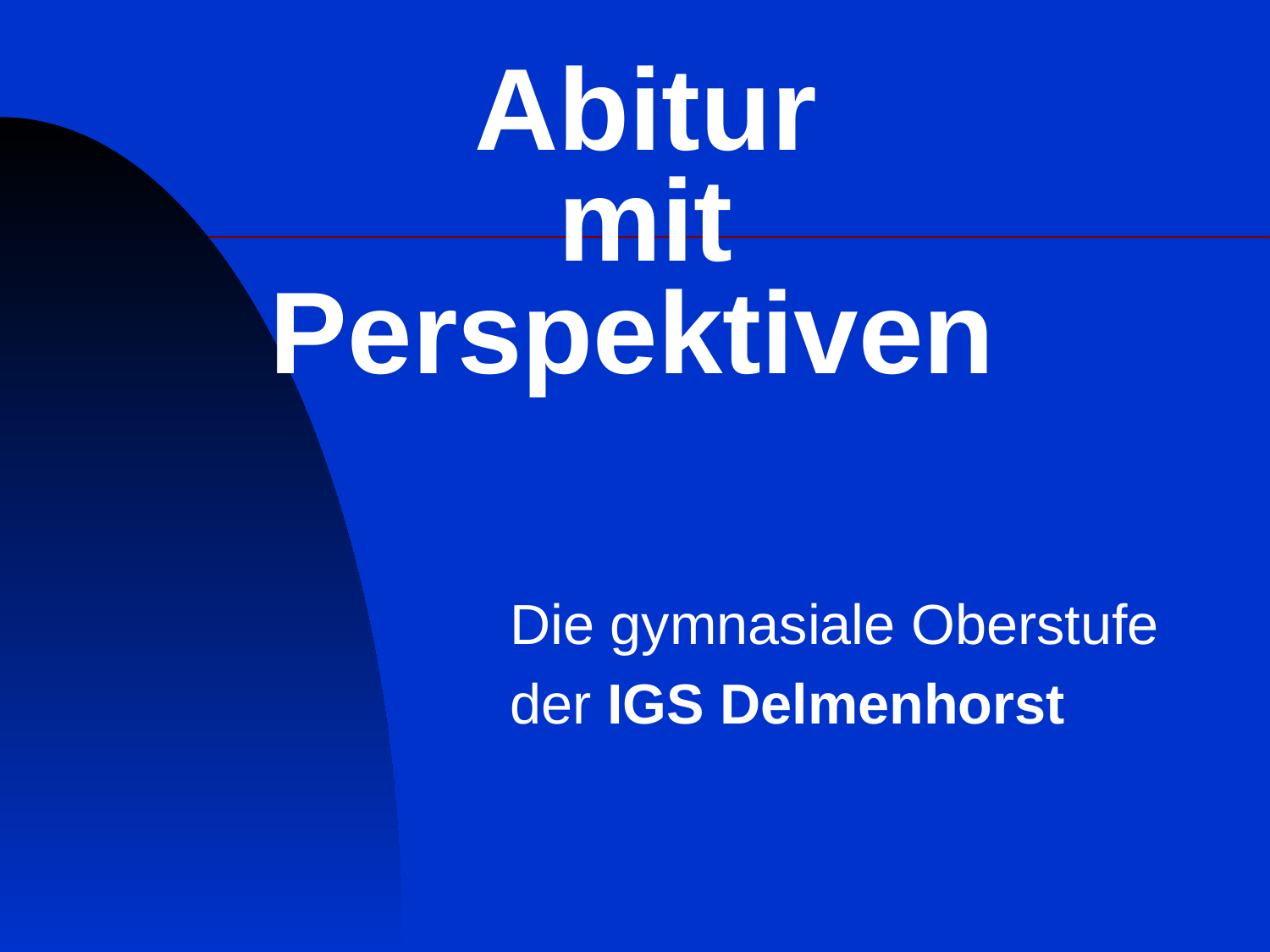

# Abitur mit Perspektiven
Die gymnasiale Oberstufe
der IGS Delmenhorst